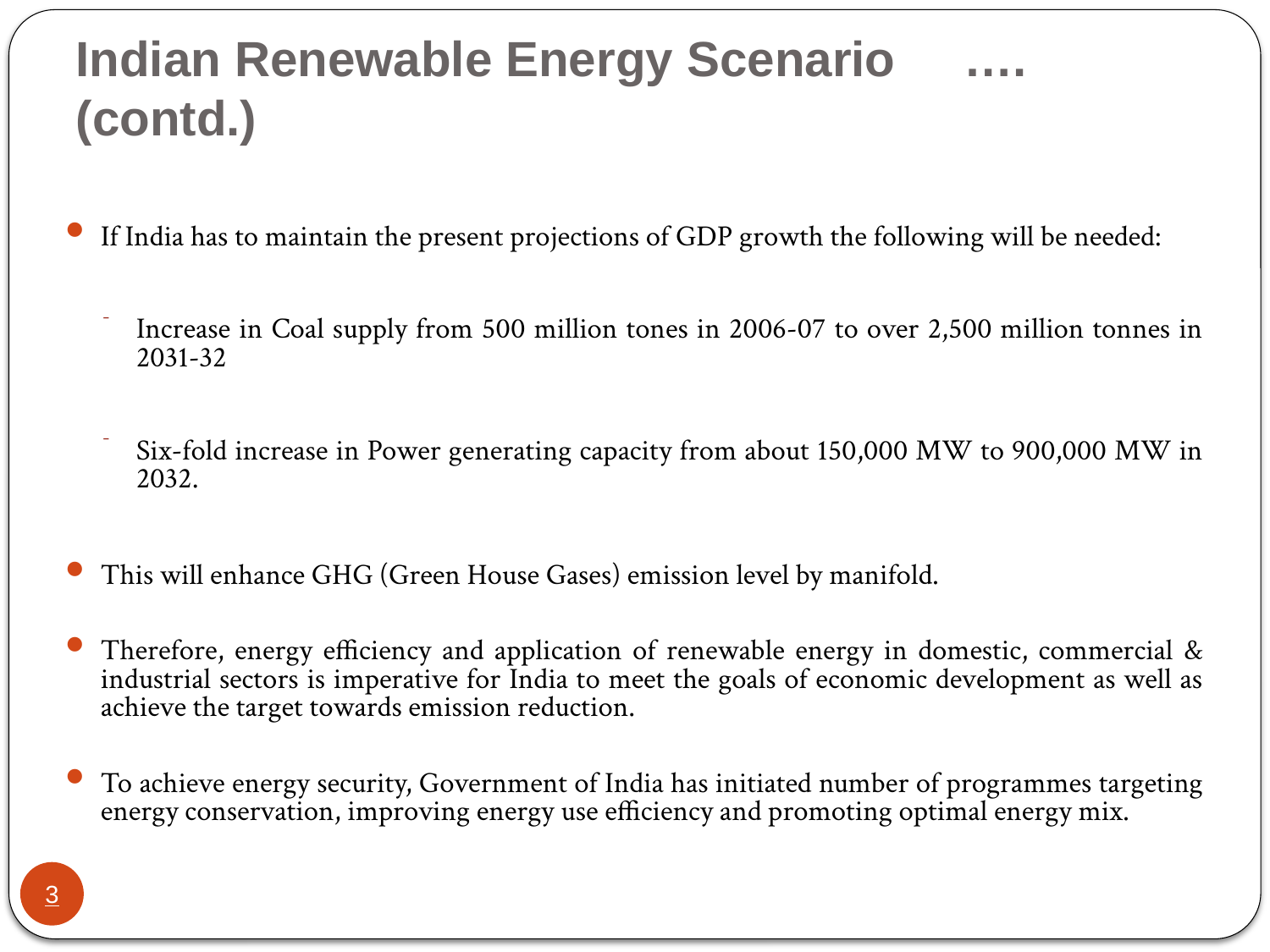

# Indian Renewable Energy Scenario     ….(contd.)
If India has to maintain the present projections of GDP growth the following will be needed:

Increase in Coal supply from 500 million tones in 2006-07 to over 2,500 million tonnes in 2031-32

Six-fold increase in Power generating capacity from about 150,000 MW to 900,000 MW in 2032.

This will enhance GHG (Green House Gases) emission level by manifold.

Therefore, energy efficiency and application of renewable energy in domestic, commercial & industrial sectors is imperative for India to meet the goals of economic development as well as achieve the target towards emission reduction.

To achieve energy security, Government of India has initiated number of programmes targeting energy conservation, improving energy use efficiency and promoting optimal energy mix.

3